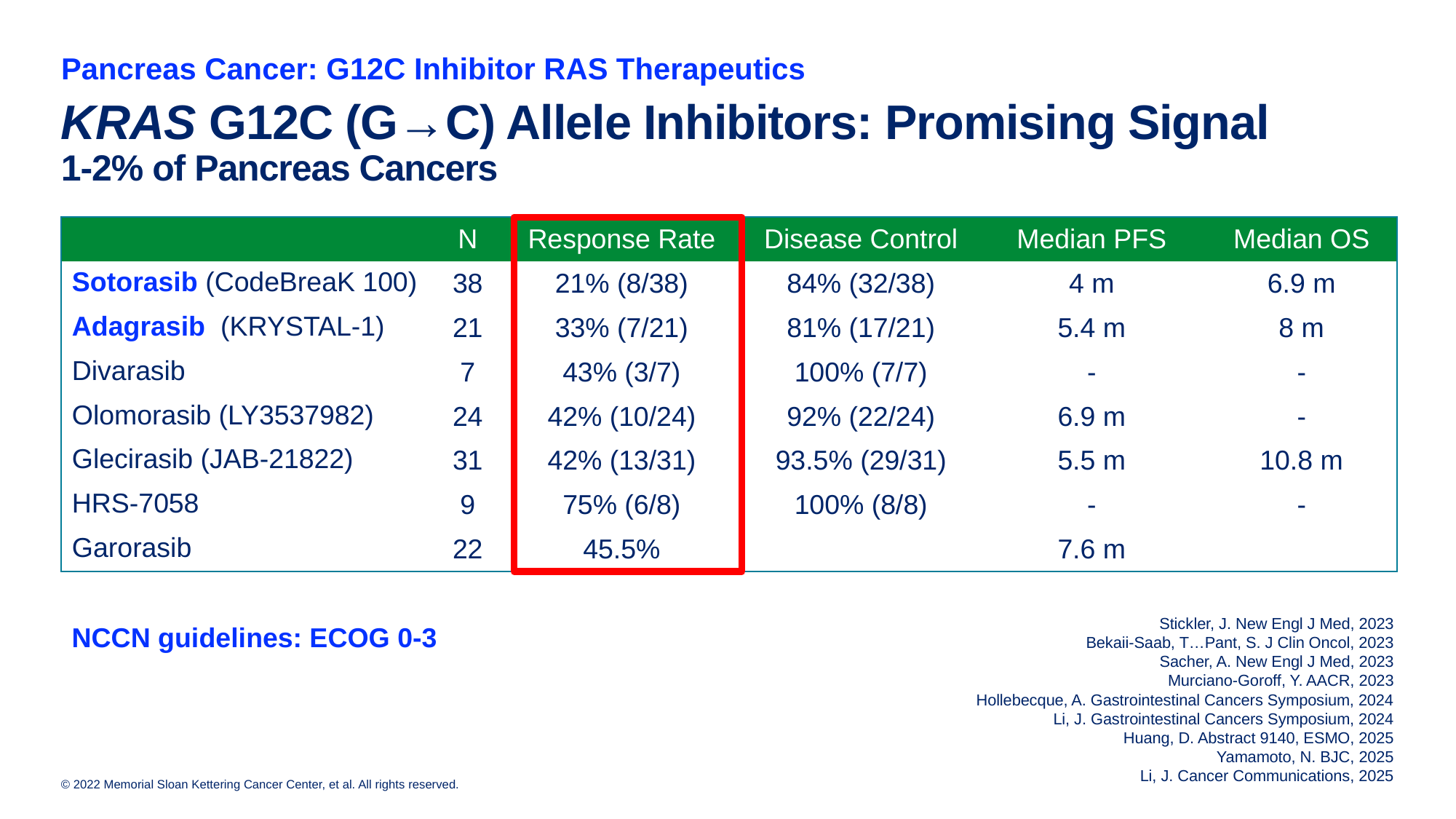

Pancreas Cancer: G12C Inhibitor RAS Therapeutics
# KRAS G12C (G→C) Allele Inhibitors: Promising Signal 1-2% of Pancreas Cancers
|  | N | Response Rate | Disease Control | Median PFS | Median OS |
| --- | --- | --- | --- | --- | --- |
| Sotorasib (CodeBreaK 100) | 38 | 21% (8/38) | 84% (32/38) | 4 m | 6.9 m |
| Adagrasib (KRYSTAL-1) | 21 | 33% (7/21) | 81% (17/21) | 5.4 m | 8 m |
| Divarasib | 7 | 43% (3/7) | 100% (7/7) | - | - |
| Olomorasib (LY3537982) | 24 | 42% (10/24) | 92% (22/24) | 6.9 m | - |
| Glecirasib (JAB-21822) | 31 | 42% (13/31) | 93.5% (29/31) | 5.5 m | 10.8 m |
| HRS-7058 | 9 | 75% (6/8) | 100% (8/8) | - | - |
| Garorasib | 22 | 45.5% |  | 7.6 m |  |

Stickler, J. New Engl J Med, 2023
Bekaii-Saab, T…Pant, S. J Clin Oncol, 2023
Sacher, A. New Engl J Med, 2023
Murciano-Goroff, Y. AACR, 2023
Hollebecque, A. Gastrointestinal Cancers Symposium, 2024
Li, J. Gastrointestinal Cancers Symposium, 2024
Huang, D. Abstract 9140, ESMO, 2025
Yamamoto, N. BJC, 2025
Li, J. Cancer Communications, 2025
NCCN guidelines: ECOG 0-3